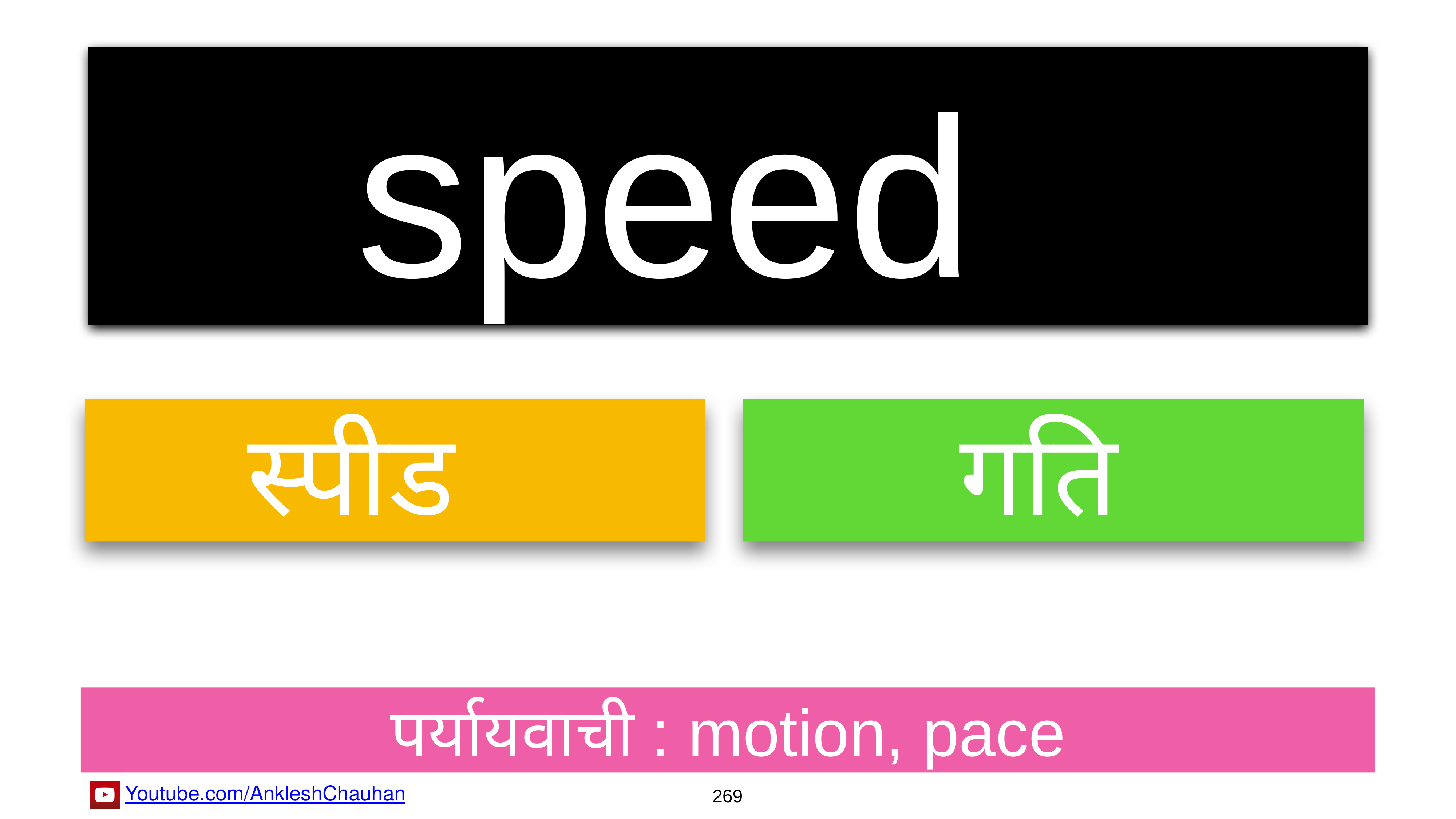

speed
स्पीड
गति
पर्यायवाची : motion, pace
269